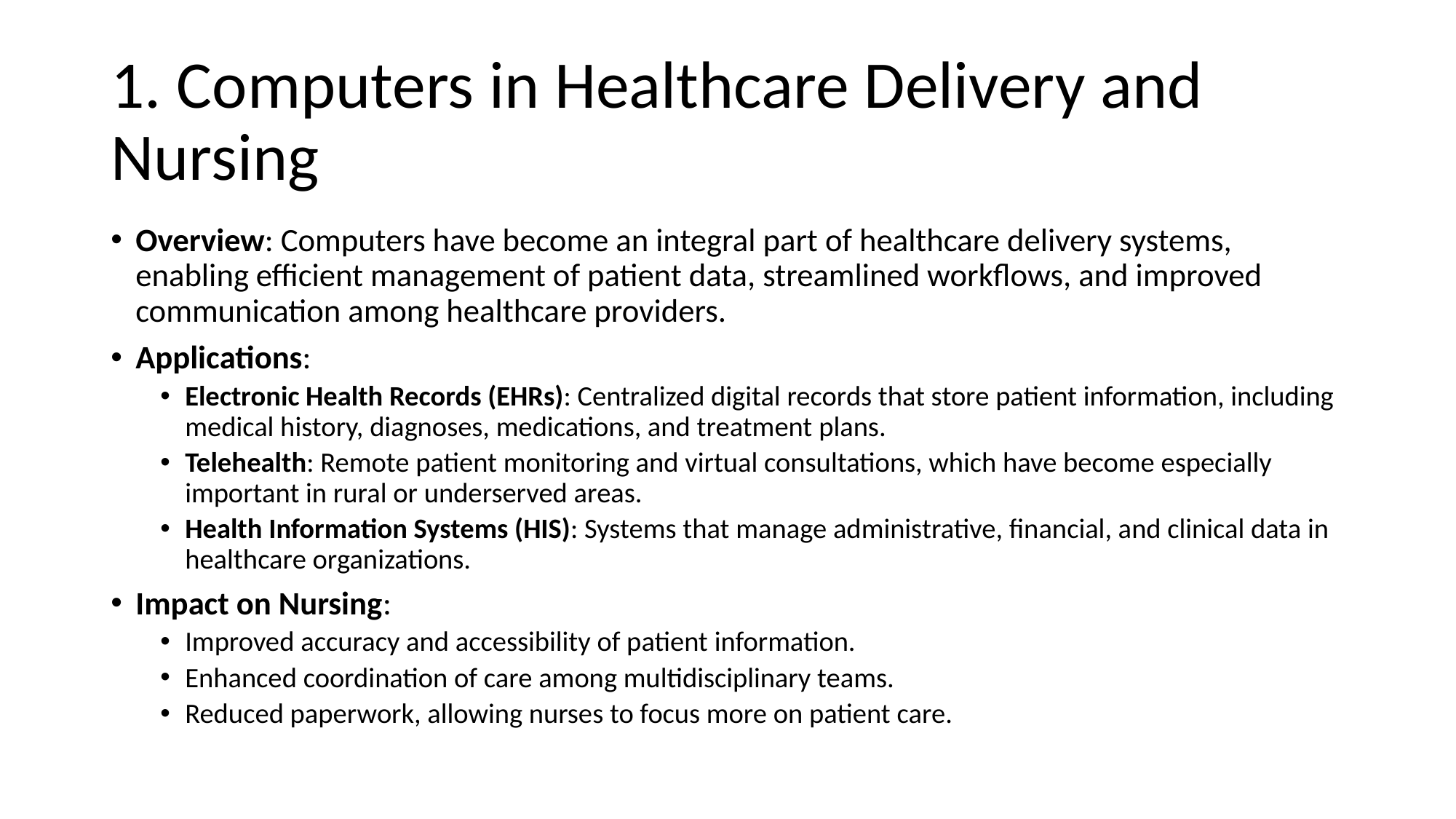

# 1. Computers in Healthcare Delivery and Nursing
Overview: Computers have become an integral part of healthcare delivery systems, enabling efficient management of patient data, streamlined workflows, and improved communication among healthcare providers.
Applications:
Electronic Health Records (EHRs): Centralized digital records that store patient information, including medical history, diagnoses, medications, and treatment plans.
Telehealth: Remote patient monitoring and virtual consultations, which have become especially important in rural or underserved areas.
Health Information Systems (HIS): Systems that manage administrative, financial, and clinical data in healthcare organizations.
Impact on Nursing:
Improved accuracy and accessibility of patient information.
Enhanced coordination of care among multidisciplinary teams.
Reduced paperwork, allowing nurses to focus more on patient care.